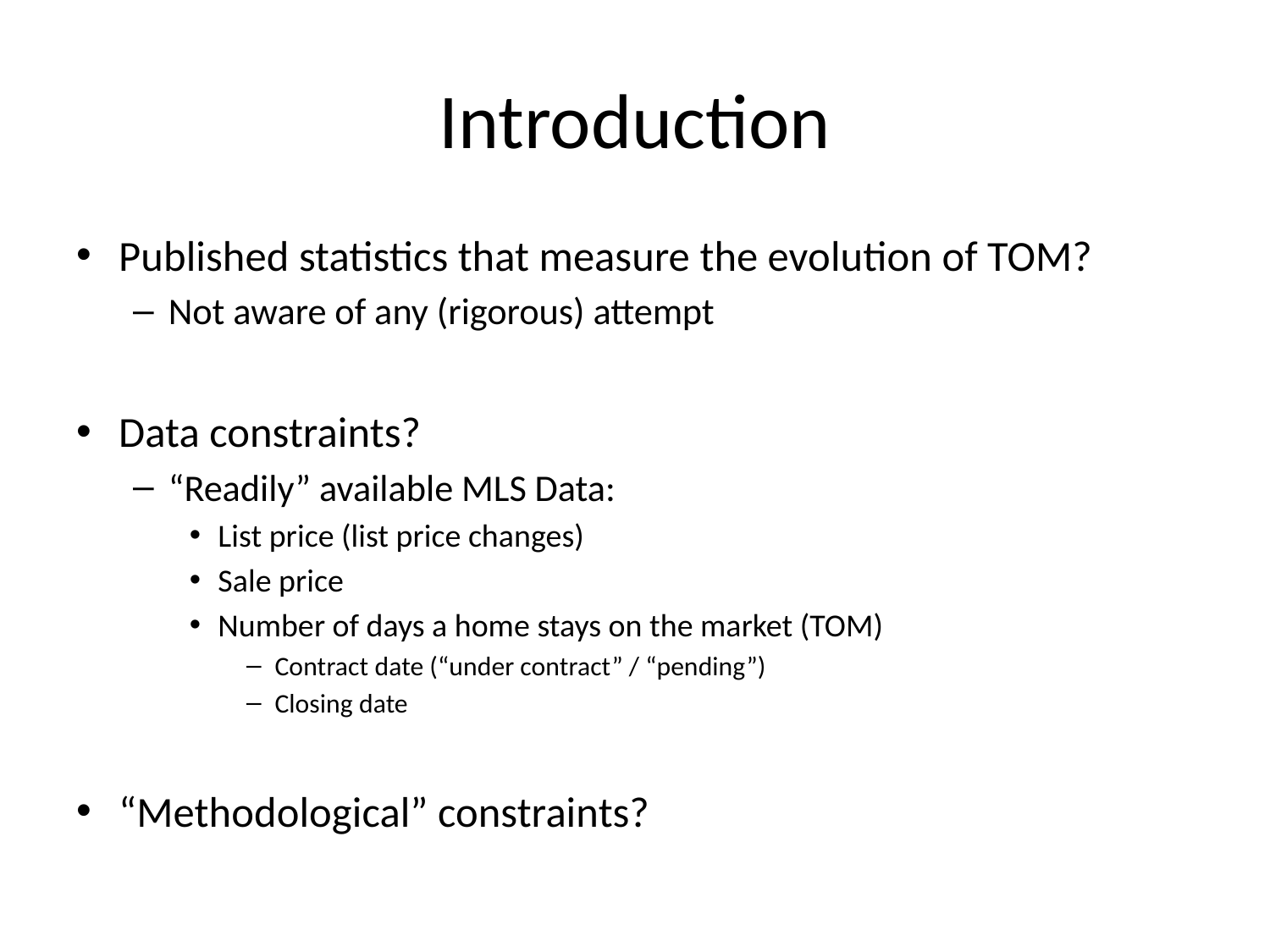

# Introduction
Published statistics that measure the evolution of TOM?
Not aware of any (rigorous) attempt

Data constraints?
“Readily” available MLS Data:
List price (list price changes)
Sale price
Number of days a home stays on the market (TOM)
Contract date (“under contract” / “pending”)
Closing date

“Methodological” constraints?